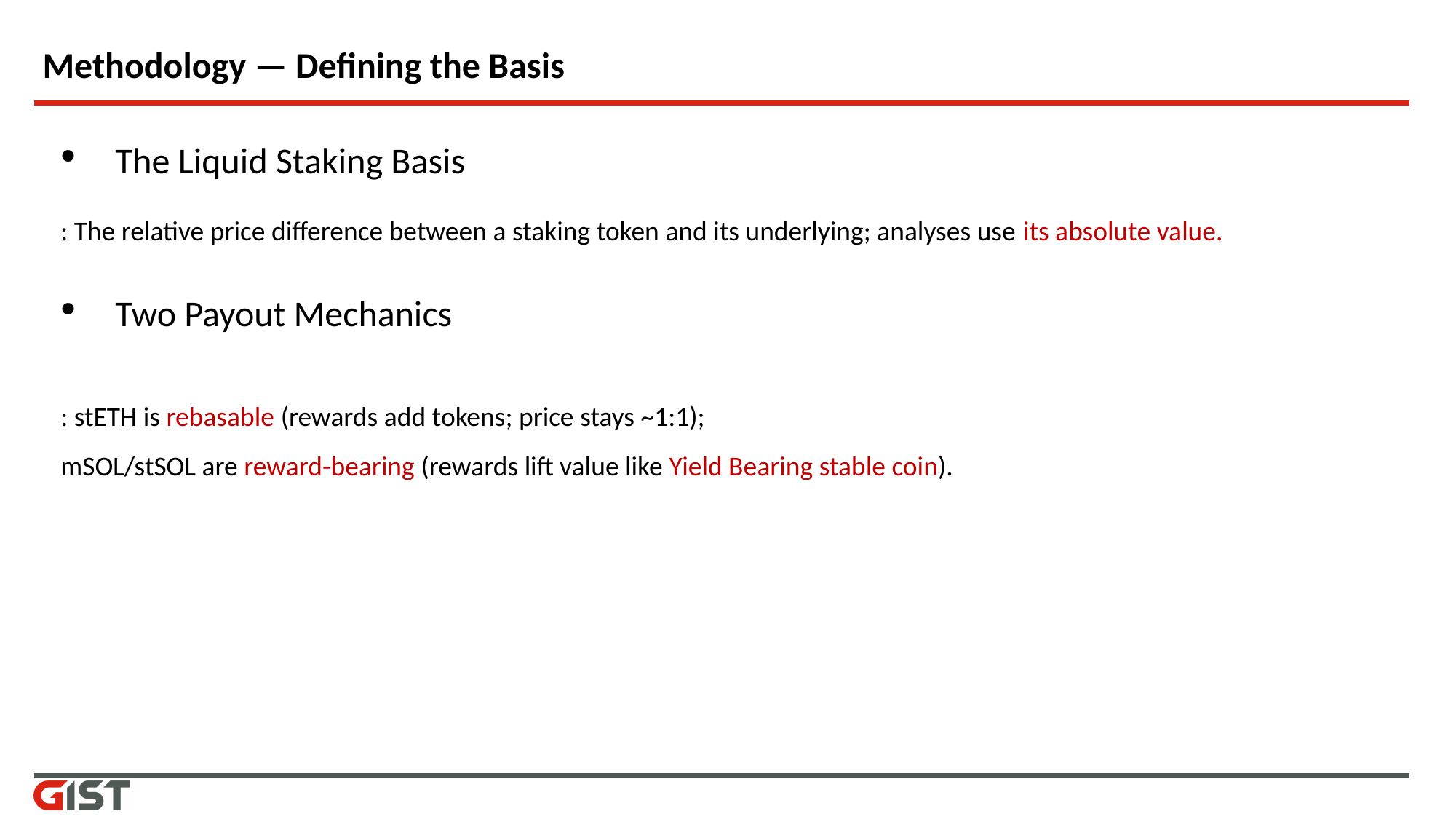

# Methodology — Defining the Basis
The Liquid Staking Basis
: The relative price difference between a staking token and its underlying; analyses use its absolute value.

Two Payout Mechanics
: stETH is rebasable (rewards add tokens; price stays ~1:1);
mSOL/stSOL are reward-bearing (rewards lift value like Yield Bearing stable coin).